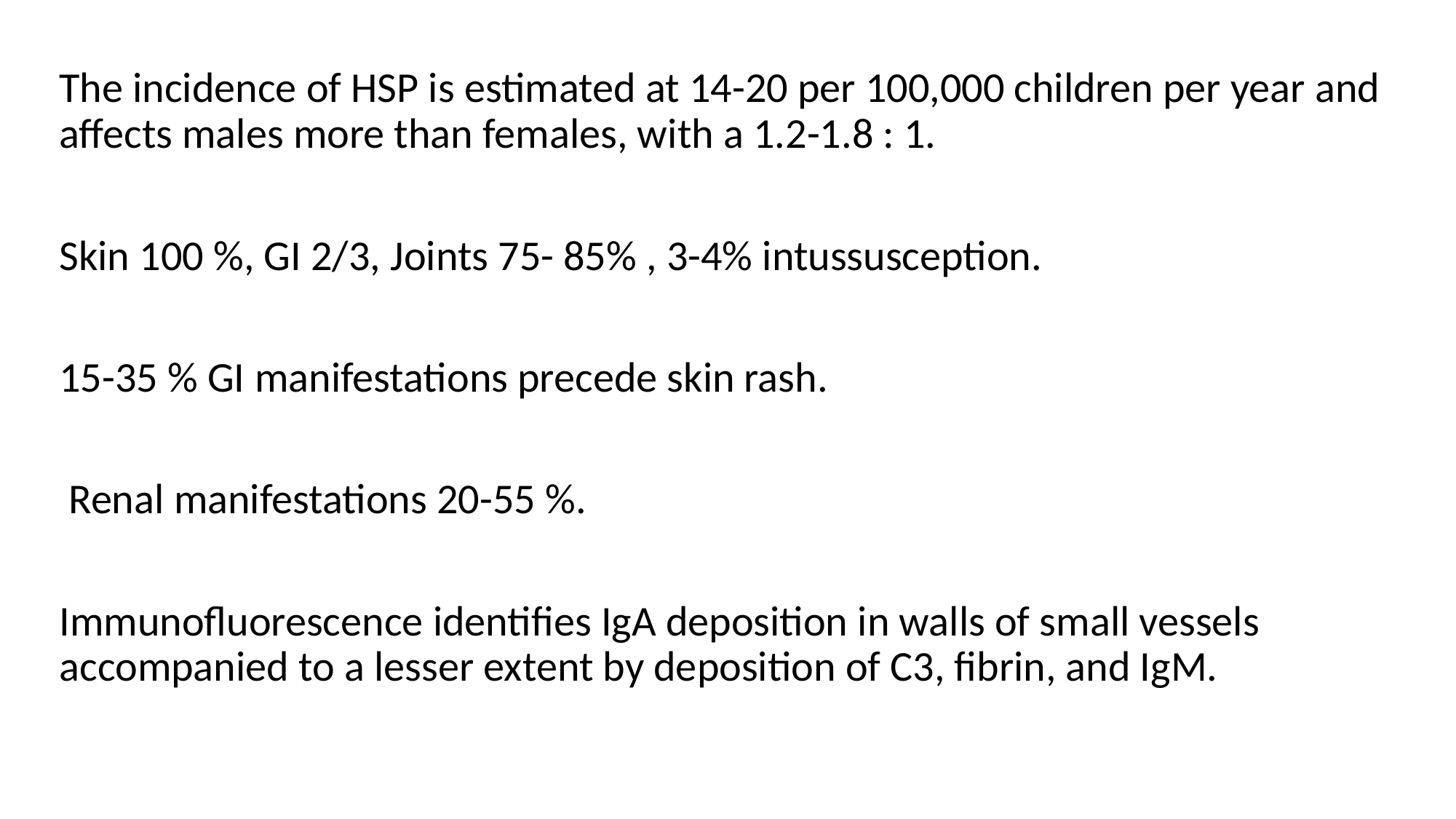

The incidence of HSP is estimated at 14-20 per 100,000 children per year and affects males more than females, with a 1.2-1.8 : 1.

Skin 100 %, GI 2/3, Joints 75- 85% , 3-4% intussusception.

15-35 % GI manifestations precede skin rash.

 Renal manifestations 20-55 %.

Immunofluorescence identifies IgA deposition in walls of small vessels accompanied to a lesser extent by deposition of C3, fibrin, and IgM.